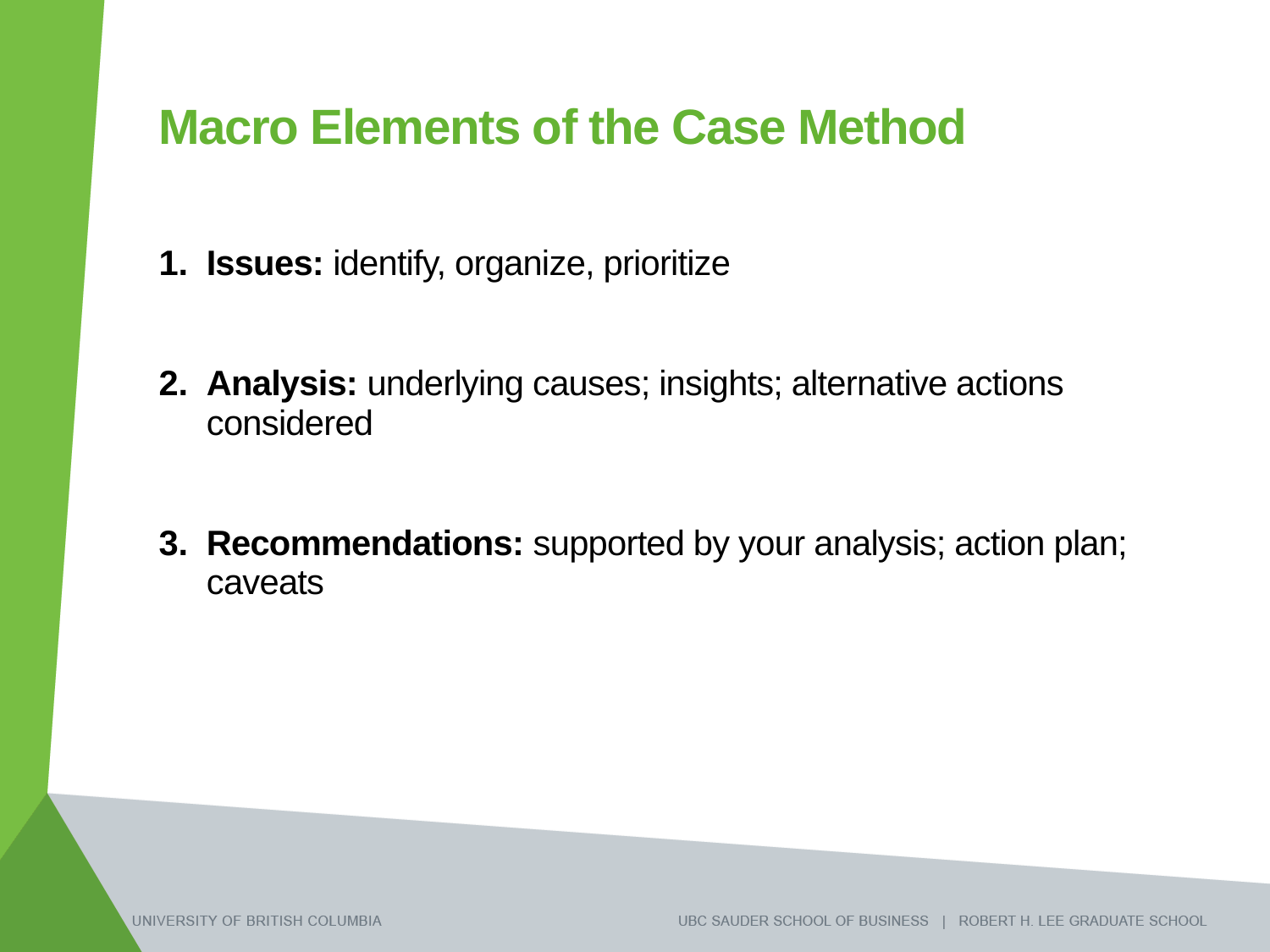

# Macro Elements of the Case Method
Issues: identify, organize, prioritize

Analysis: underlying causes; insights; alternative actions considered

Recommendations: supported by your analysis; action plan; caveats